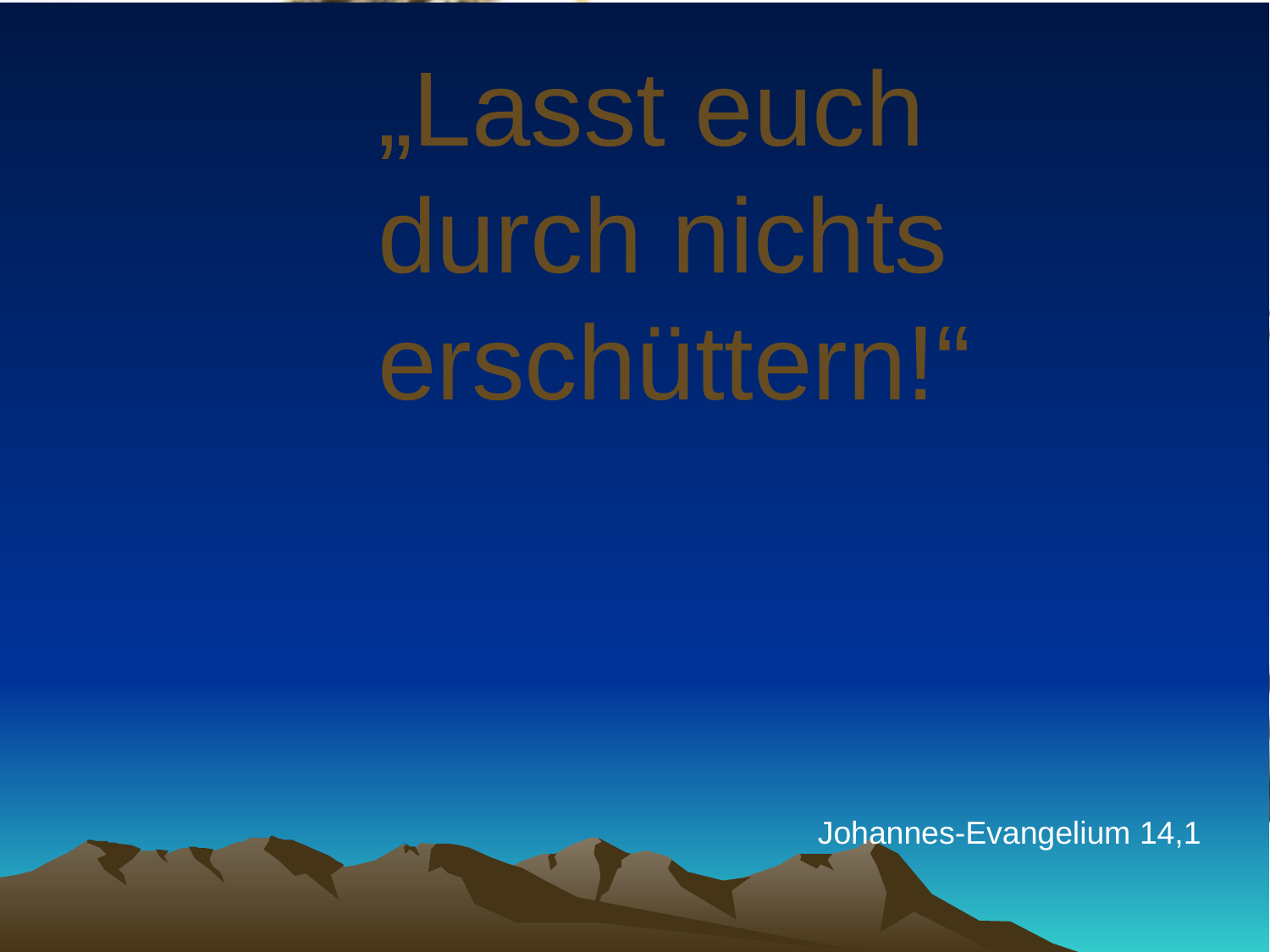

# „Lasst euch durch nichts erschüttern!“
Johannes-Evangelium 14,1